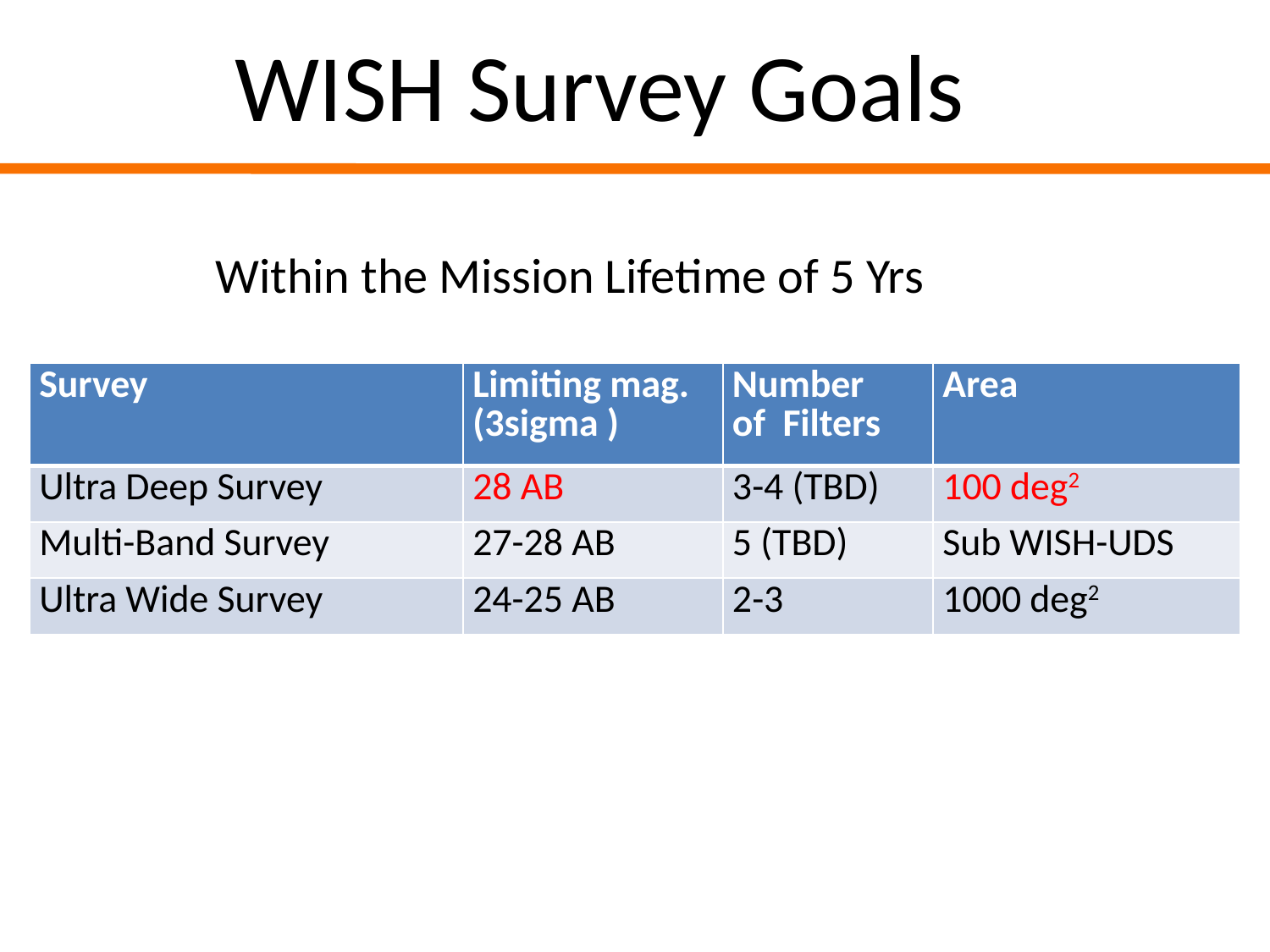

WISH Survey Goals
Within the Mission Lifetime of 5 Yrs
| Survey | Limiting mag. (3sigma ) | Number of Filters | Area |
| --- | --- | --- | --- |
| Ultra Deep Survey | 28 AB | 3-4 (TBD) | 100 deg2 |
| Multi-Band Survey | 27-28 AB | 5 (TBD) | Sub WISH-UDS |
| Ultra Wide Survey | 24-25 AB | 2-3 | 1000 deg2 |